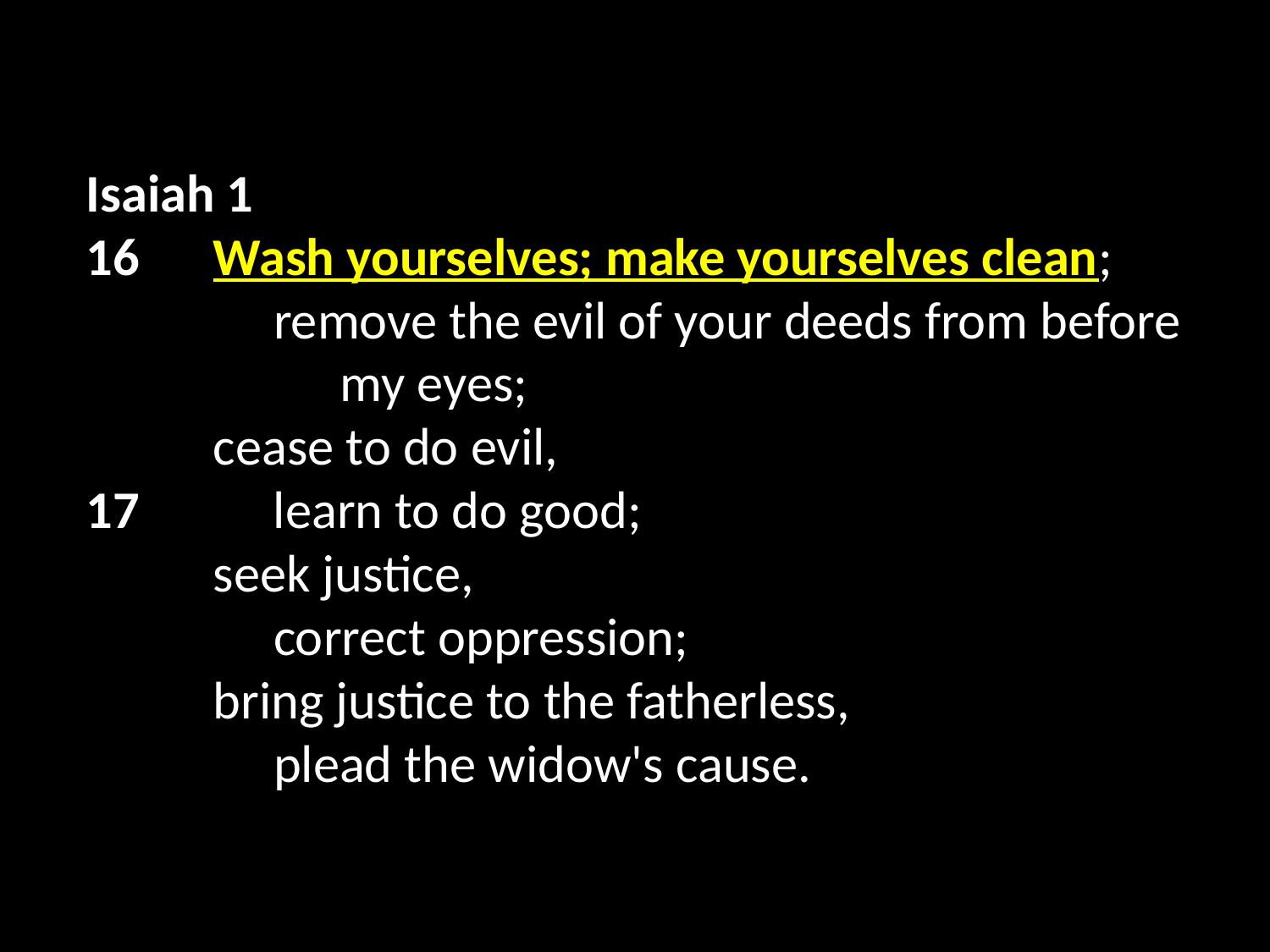

Isaiah 1
16 	Wash yourselves; make yourselves clean;
    	     remove the evil of your deeds from before 		my eyes;
	cease to do evil,
17     	     learn to do good;
	seek justice,
    	     correct oppression;
	bring justice to the fatherless,
    	     plead the widow's cause.